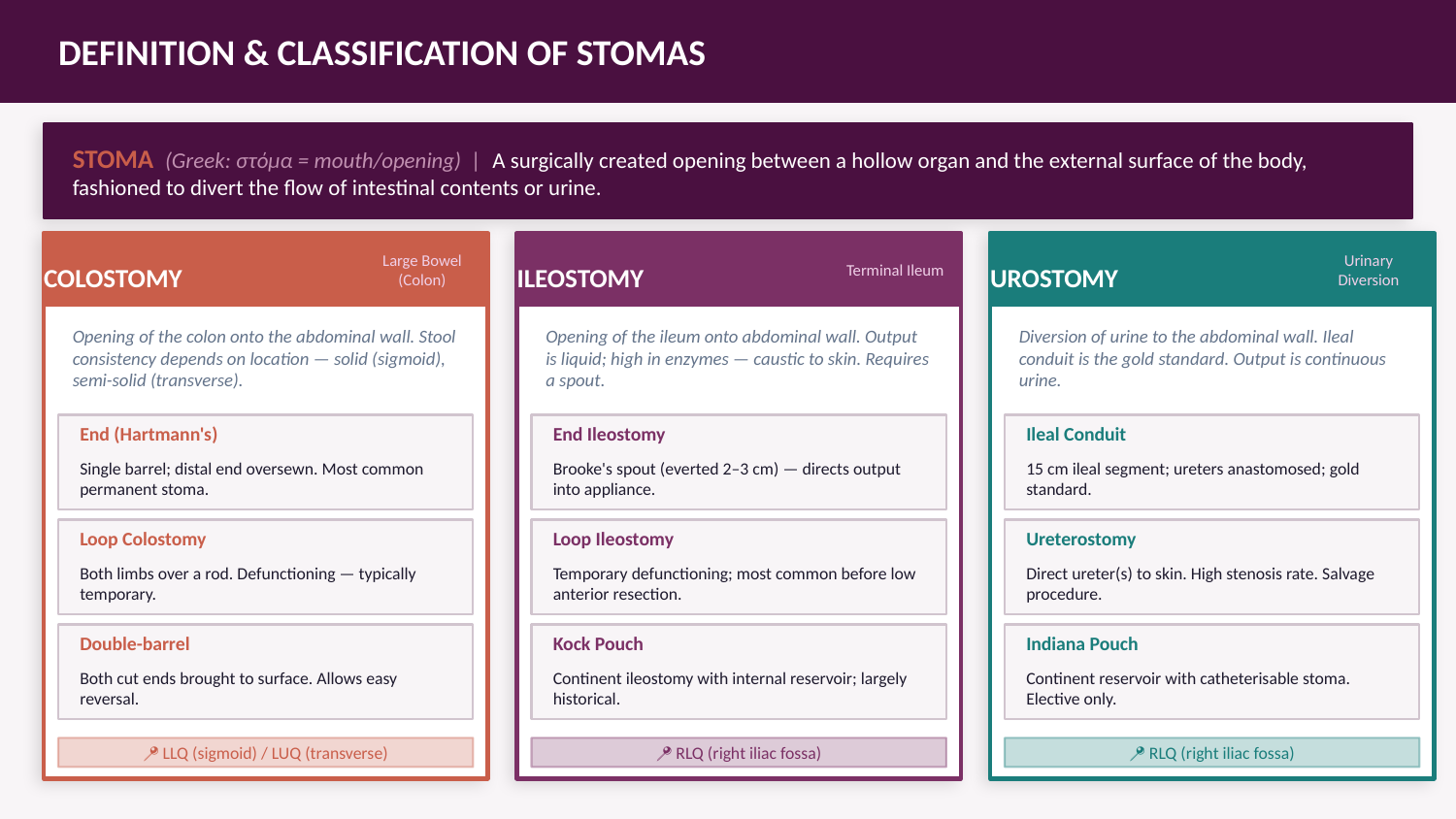

DEFINITION & CLASSIFICATION OF STOMAS

STOMA  (Greek: στόμα = mouth/opening)  |  A surgically created opening between a hollow organ and the external surface of the body, fashioned to divert the flow of intestinal contents or urine.

COLOSTOMY
Large Bowel (Colon)

ILEOSTOMY
Terminal Ileum

UROSTOMY
Urinary Diversion
Opening of the colon onto the abdominal wall. Stool consistency depends on location — solid (sigmoid), semi-solid (transverse).
Opening of the ileum onto abdominal wall. Output is liquid; high in enzymes — caustic to skin. Requires a spout.
Diversion of urine to the abdominal wall. Ileal conduit is the gold standard. Output is continuous urine.

End (Hartmann's)

End Ileostomy

Ileal Conduit
Single barrel; distal end oversewn. Most common permanent stoma.
Brooke's spout (everted 2–3 cm) — directs output into appliance.
15 cm ileal segment; ureters anastomosed; gold standard.

Loop Colostomy

Loop Ileostomy

Ureterostomy
Both limbs over a rod. Defunctioning — typically temporary.
Temporary defunctioning; most common before low anterior resection.
Direct ureter(s) to skin. High stenosis rate. Salvage procedure.

Double-barrel

Kock Pouch

Indiana Pouch
Both cut ends brought to surface. Allows easy reversal.
Continent ileostomy with internal reservoir; largely historical.
Continent reservoir with catheterisable stoma. Elective only.

📍 LLQ (sigmoid) / LUQ (transverse)

📍 RLQ (right iliac fossa)

📍 RLQ (right iliac fossa)